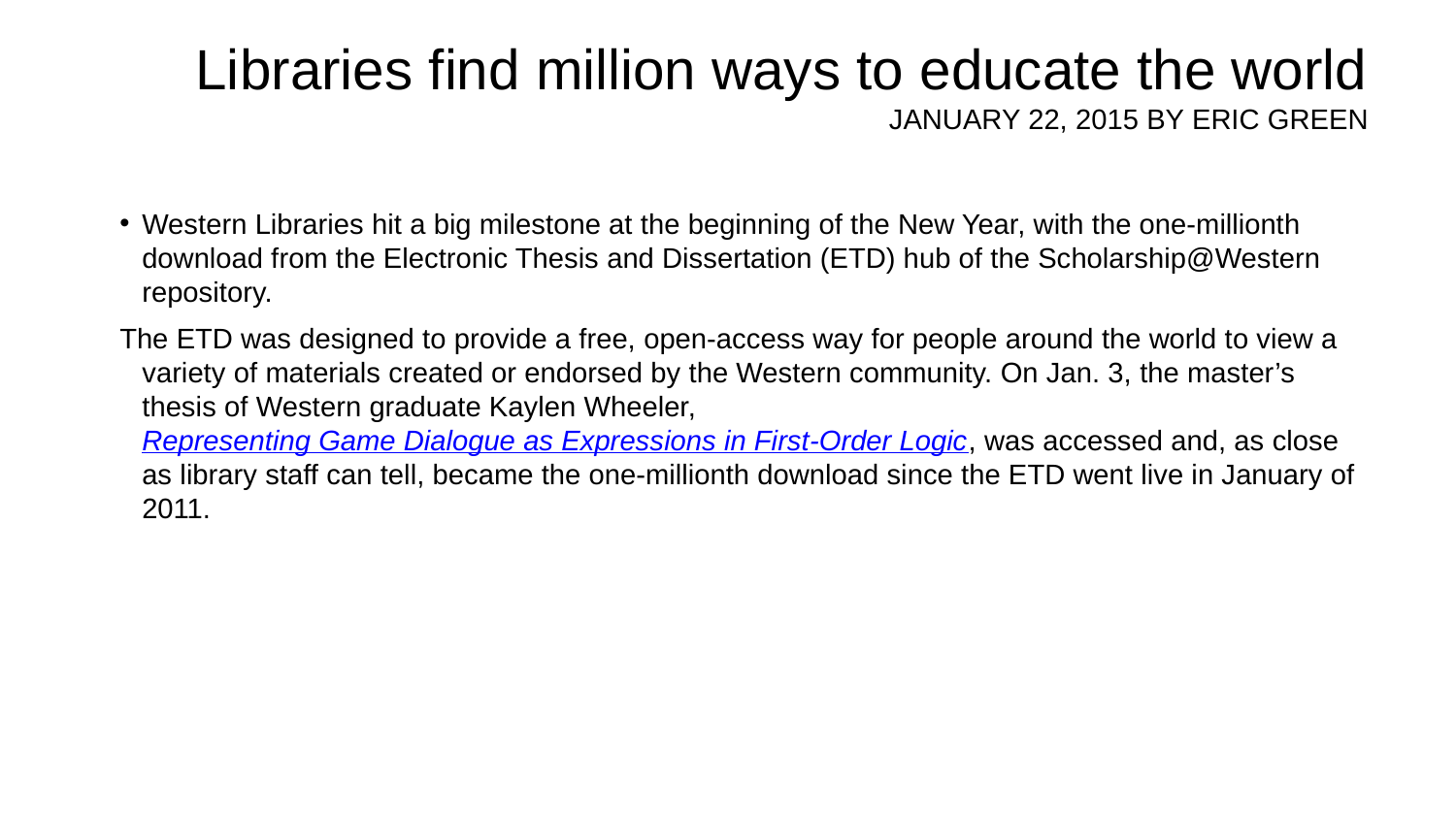

# Libraries find million ways to educate the world JANUARY 22, 2015 BY ERIC GREEN
Western Libraries hit a big milestone at the beginning of the New Year, with the one-millionth download from the Electronic Thesis and Dissertation (ETD) hub of the Scholarship@Western repository.
The ETD was designed to provide a free, open-access way for people around the world to view a variety of materials created or endorsed by the Western community. On Jan. 3, the master’s thesis of Western graduate Kaylen Wheeler, Representing Game Dialogue as Expressions in First-Order Logic, was accessed and, as close as library staff can tell, became the one-millionth download since the ETD went live in January of 2011.